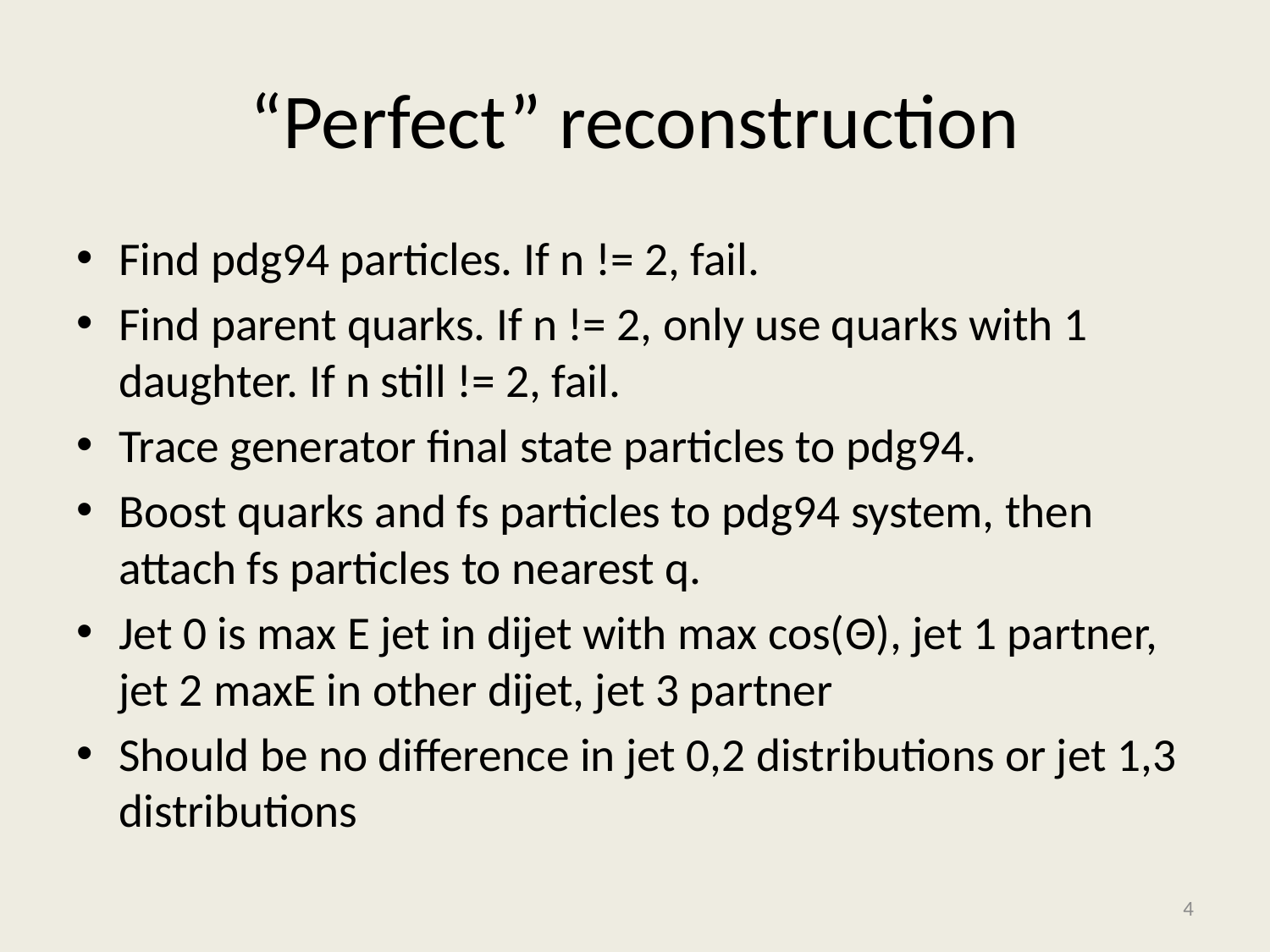

# “Perfect” reconstruction
Find pdg94 particles. If n != 2, fail.
Find parent quarks. If n != 2, only use quarks with 1 daughter. If n still != 2, fail.
Trace generator final state particles to pdg94.
Boost quarks and fs particles to pdg94 system, then attach fs particles to nearest q.
Jet 0 is max E jet in dijet with max cos(Θ), jet 1 partner, jet 2 maxE in other dijet, jet 3 partner
Should be no difference in jet 0,2 distributions or jet 1,3 distributions

4